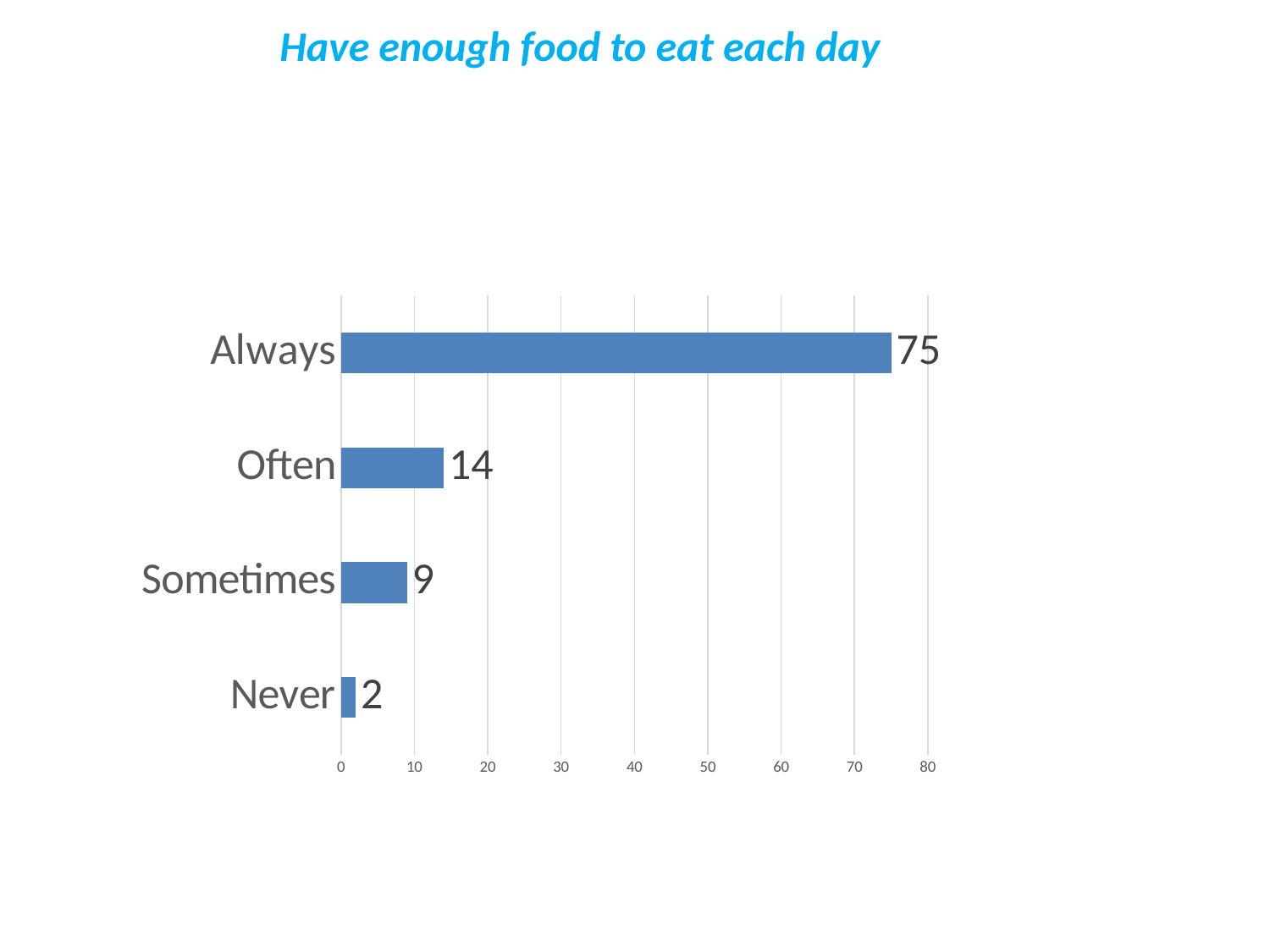

Have enough food to eat each day

### Chart

| Category |  |
|---|---|
| Never | 2.0 |
| Sometimes | 9.0 |
| Often | 14.0 |
| Always | 75.0 |